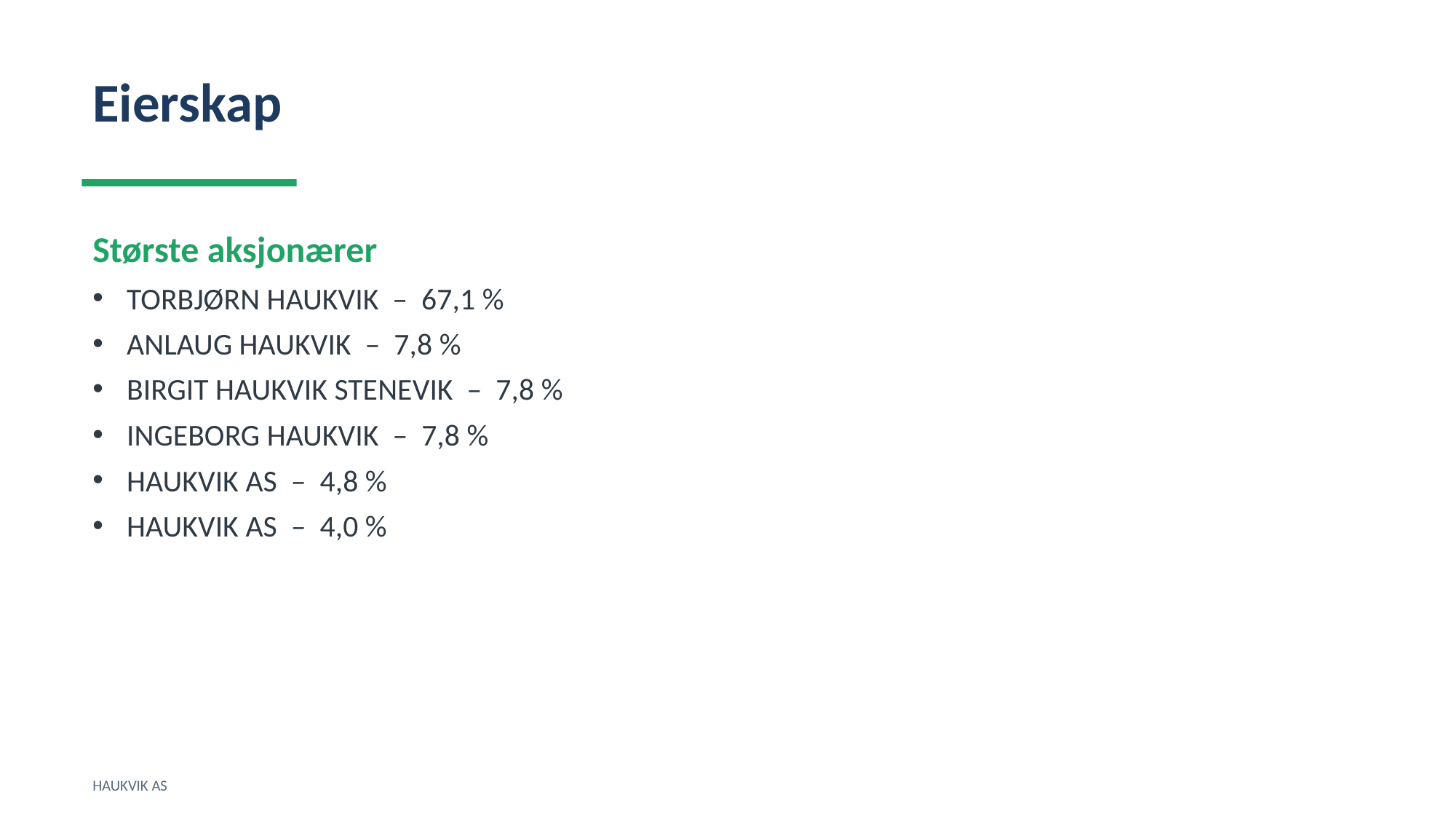

Eierskap

Største aksjonærer
TORBJØRN HAUKVIK  –  67,1 %
ANLAUG HAUKVIK  –  7,8 %
BIRGIT HAUKVIK STENEVIK  –  7,8 %
INGEBORG HAUKVIK  –  7,8 %
HAUKVIK AS  –  4,8 %
HAUKVIK AS  –  4,0 %
HAUKVIK AS